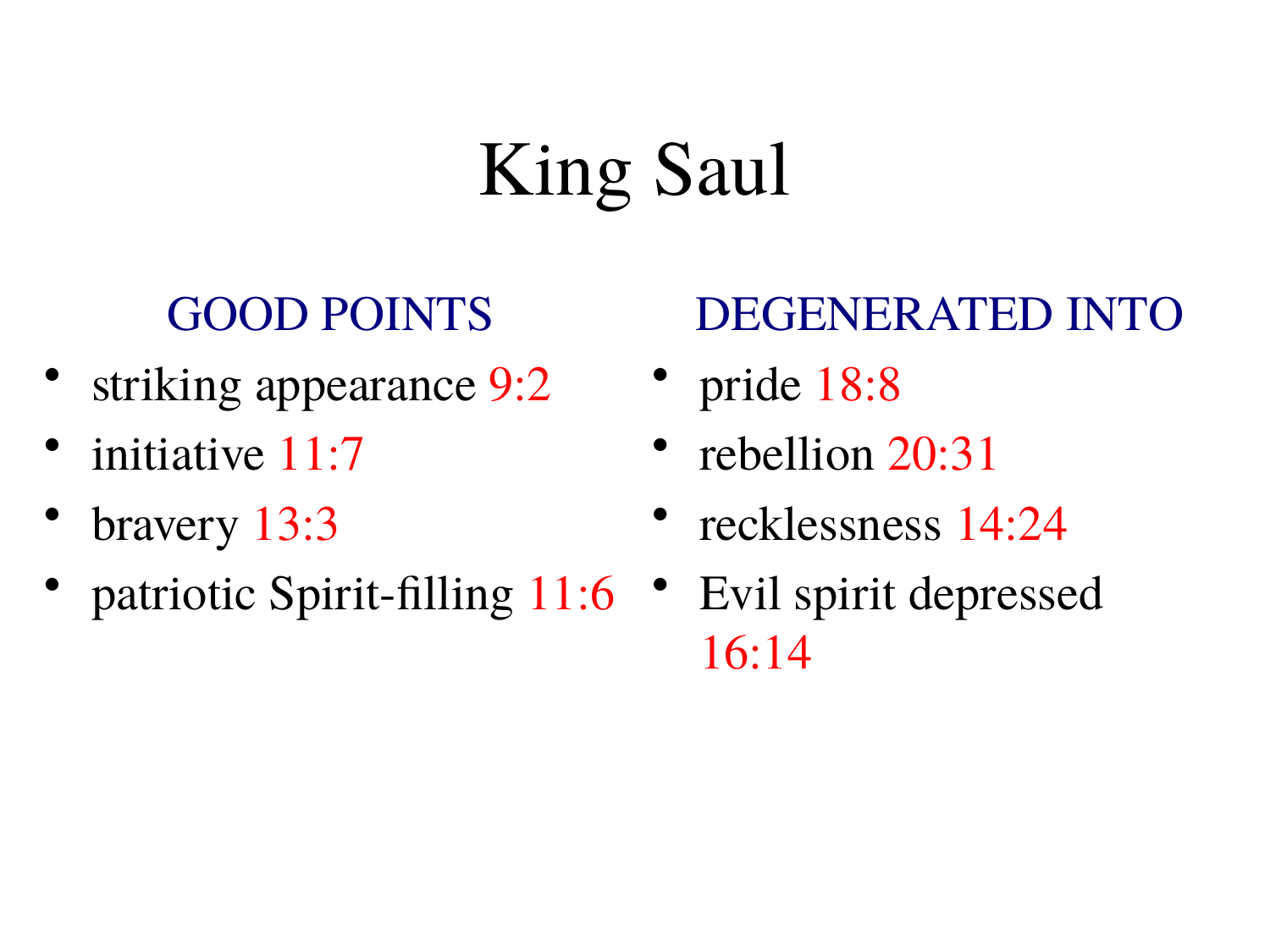

# King Saul
GOOD POINTS
striking appearance 9:2
initiative 11:7
bravery 13:3
patriotic Spirit-filling 11:6
DEGENERATED INTO
pride 18:8
rebellion 20:31
recklessness 14:24
Evil spirit depressed 16:14